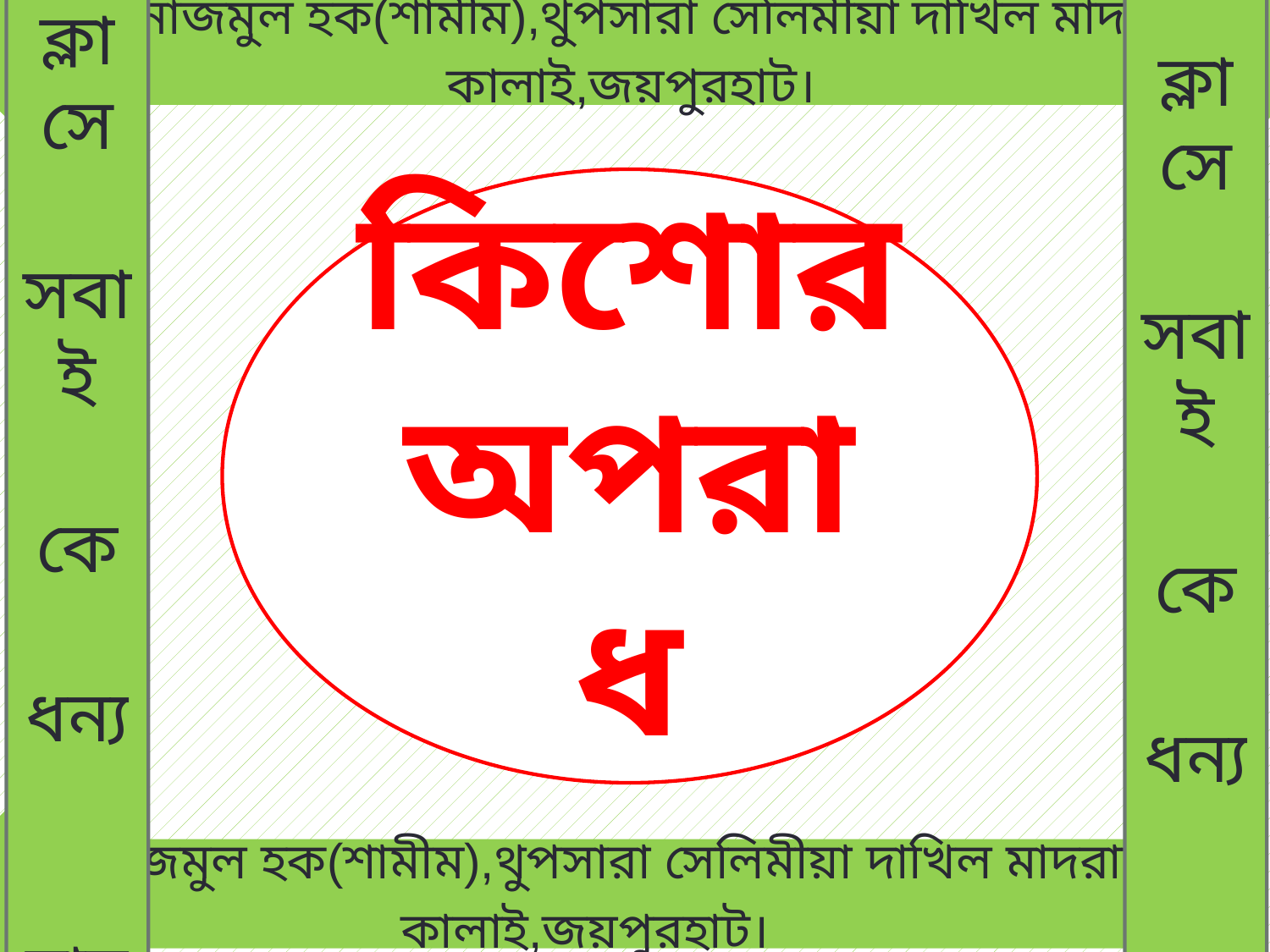

ক্লাসে

সবাই

কে

ধন্য

বাদ
 মোঃনাজমুল হক(শামীম),থুপসারা সেলিমীয়া দাখিল মাদরাসা,
কালাই,জয়পুরহাট।
ক্লাসে

সবাই

কে

ধন্য

বাদ
কিশোর অপরাধ

 মোঃনাজমুল হক(শামীম),থুপসারা সেলিমীয়া দাখিল মাদরাসা,
কালাই,জয়পুরহাট।